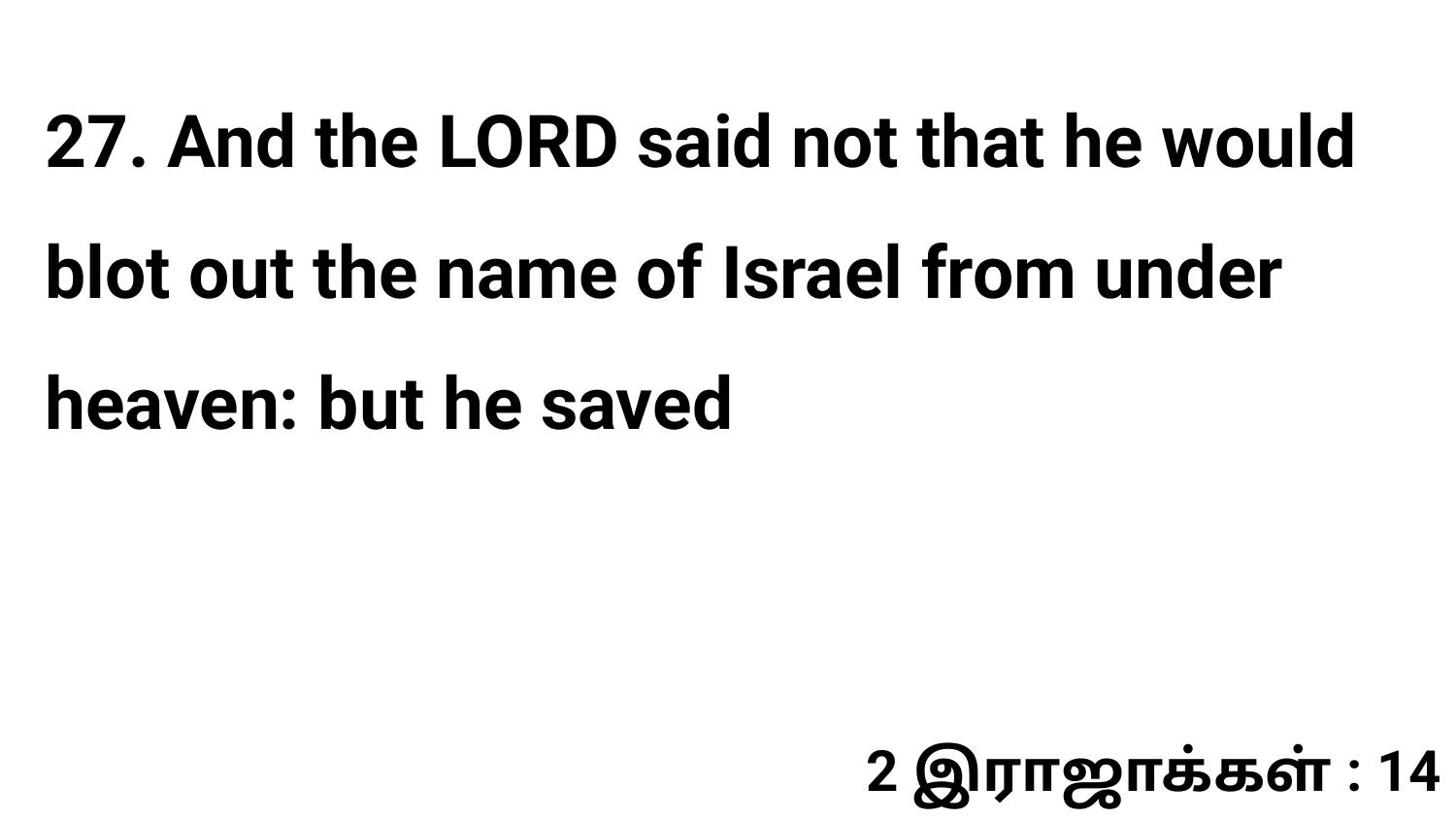

27. And the LORD said not that he would blot out the name of Israel from under heaven: but he saved
2 இராஜாக்கள் : 14